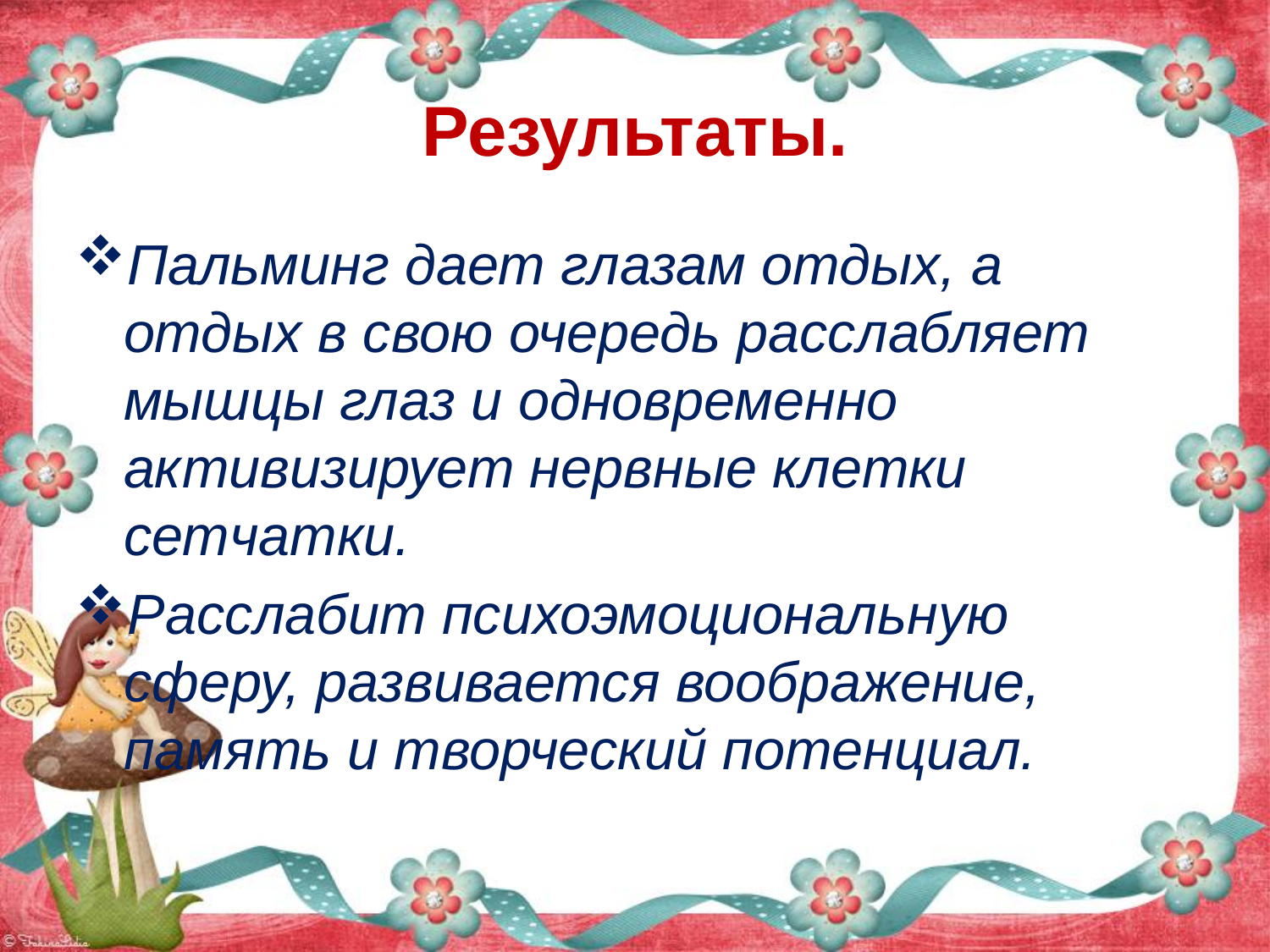

# Результаты.
Пальминг дает глазам отдых, а отдых в свою очередь расслабляет мышцы глаз и одновременно активизирует нервные клетки сетчатки.
Расслабит психоэмоциональную сферу, развивается воображение, память и творческий потенциал.